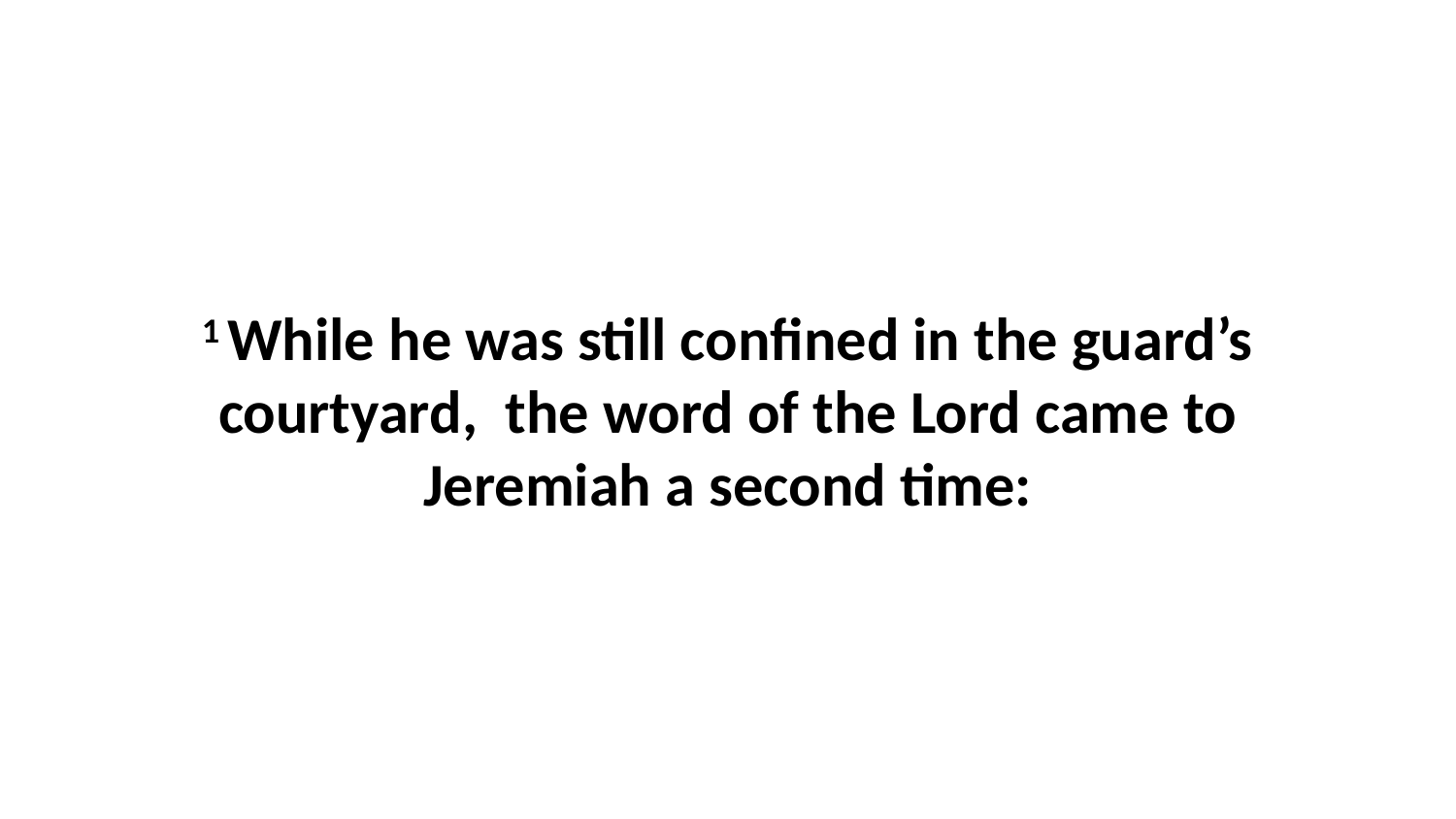

1 While he was still confined in the guard’s courtyard,  the word of the Lord came to Jeremiah a second time: